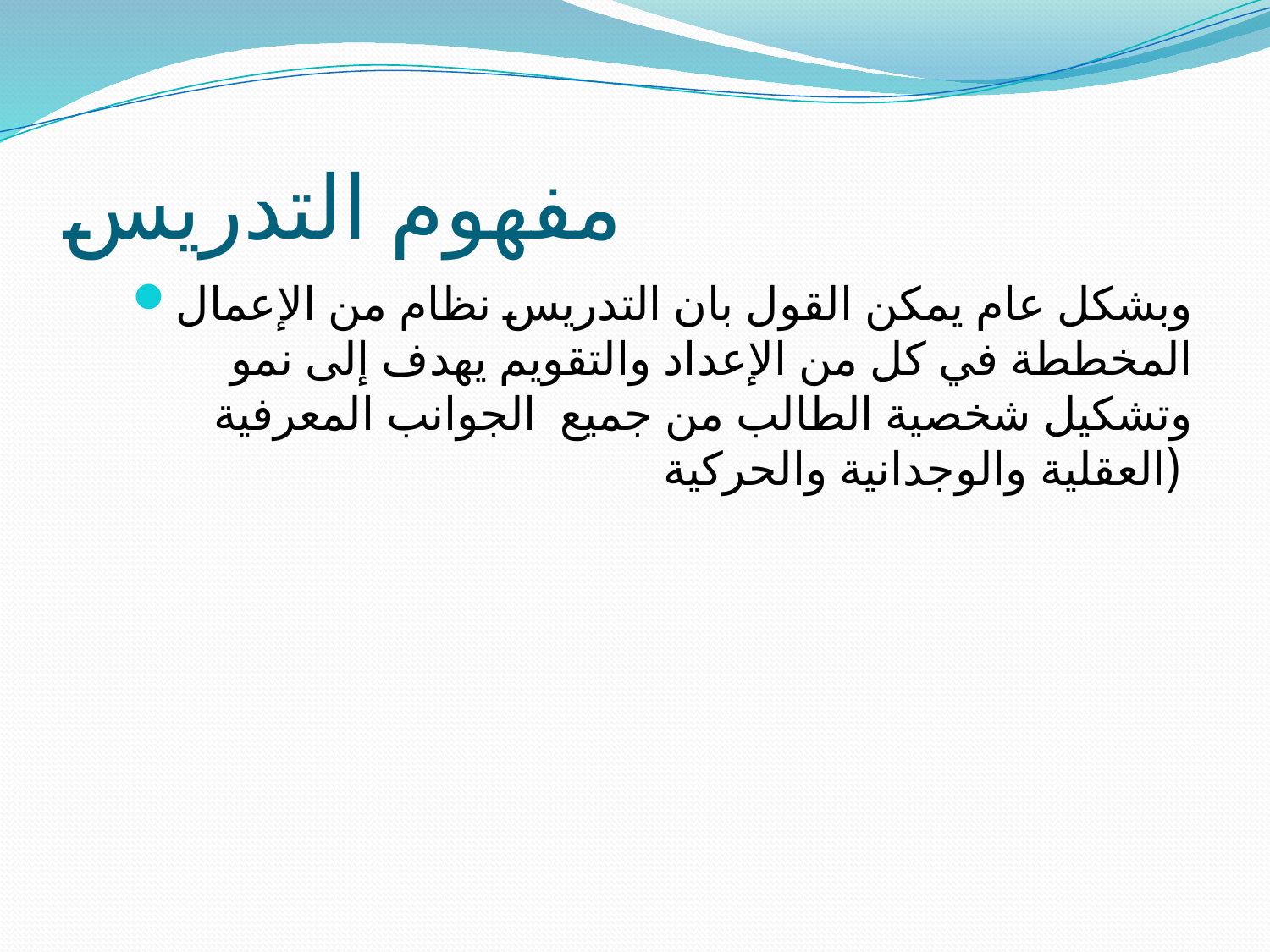

# مفهوم التدريس
وبشكل عام يمكن القول بان التدريس نظام من الإعمال المخططة في كل من الإعداد والتقويم يهدف إلى نمو وتشكيل شخصية الطالب من جميع  الجوانب المعرفية (العقلية والوجدانية والحركية